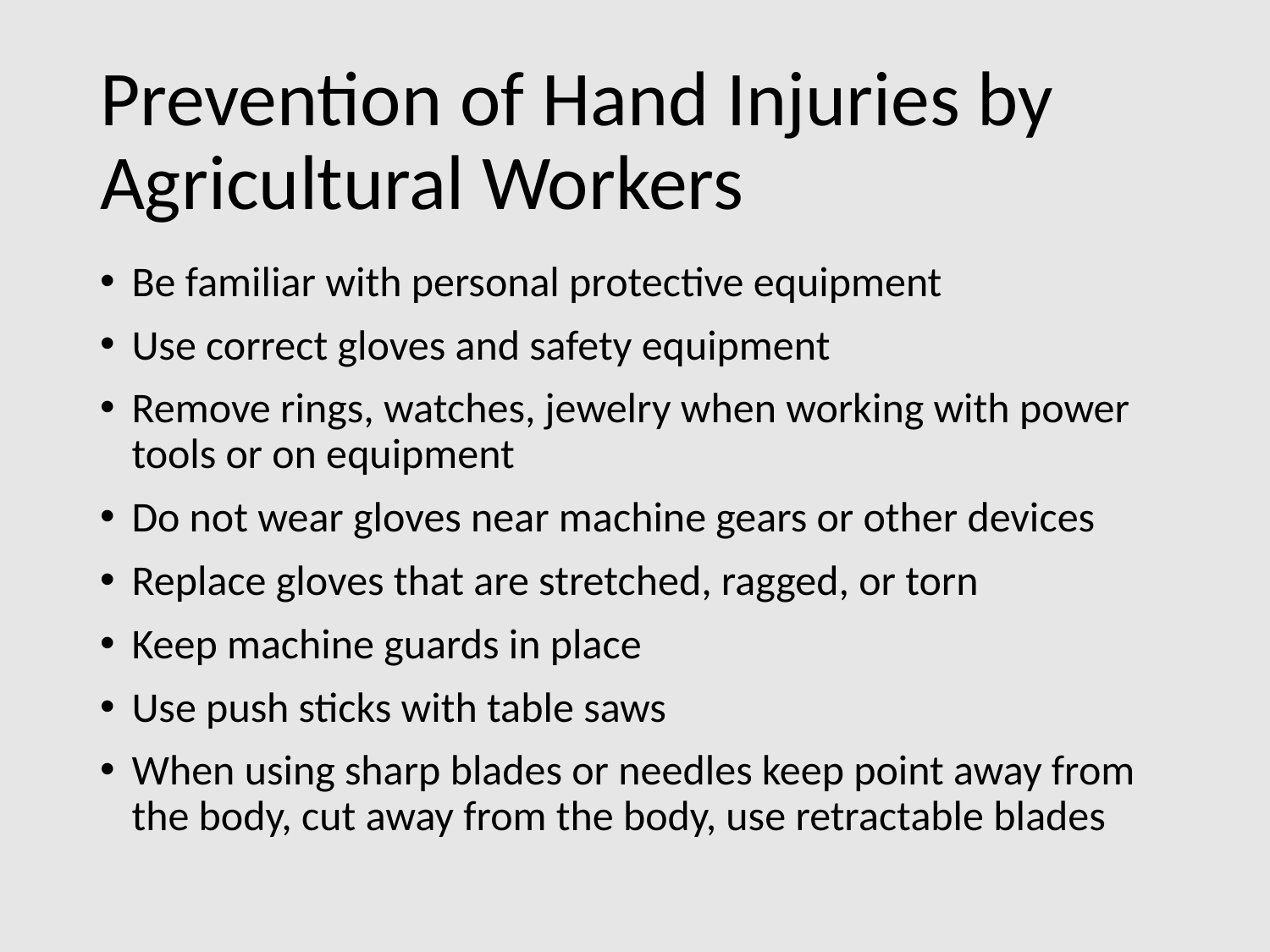

# Prevention of Hand Injuries by Agricultural Workers
Be familiar with personal protective equipment
Use correct gloves and safety equipment
Remove rings, watches, jewelry when working with power tools or on equipment
Do not wear gloves near machine gears or other devices
Replace gloves that are stretched, ragged, or torn
Keep machine guards in place
Use push sticks with table saws
When using sharp blades or needles keep point away from the body, cut away from the body, use retractable blades